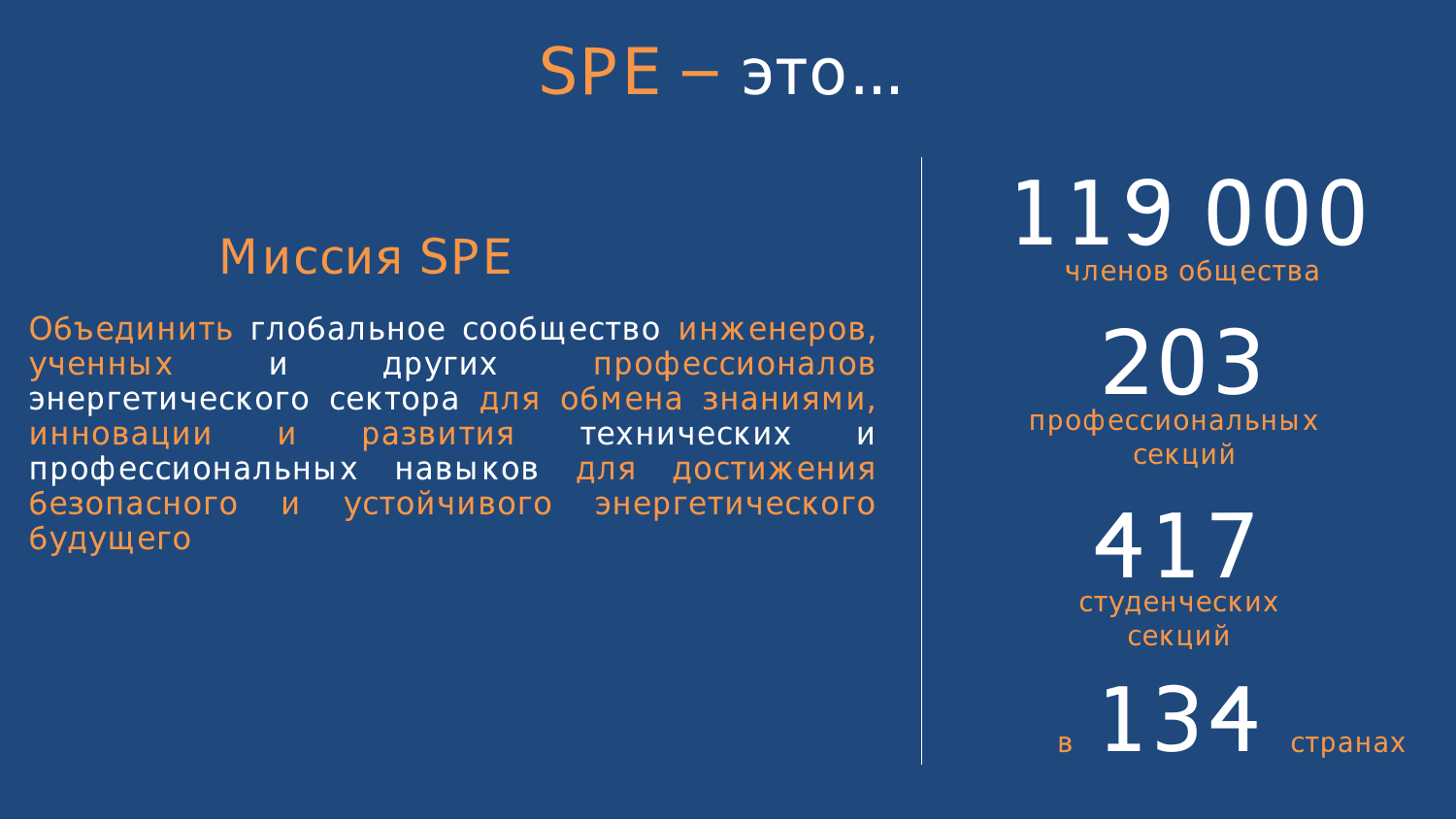

SPE – это…
119 000
Миссия SPE
членов общества
203
Объединить глобальное сообщество инженеров, ученных и других профессионалов энергетического сектора для обмена знаниями, инновации и развития технических и профессиональных навыков для достижения безопасного и устойчивого энергетического будущего
профессиональных
секций
417
студенческих
секций
134
в
странах